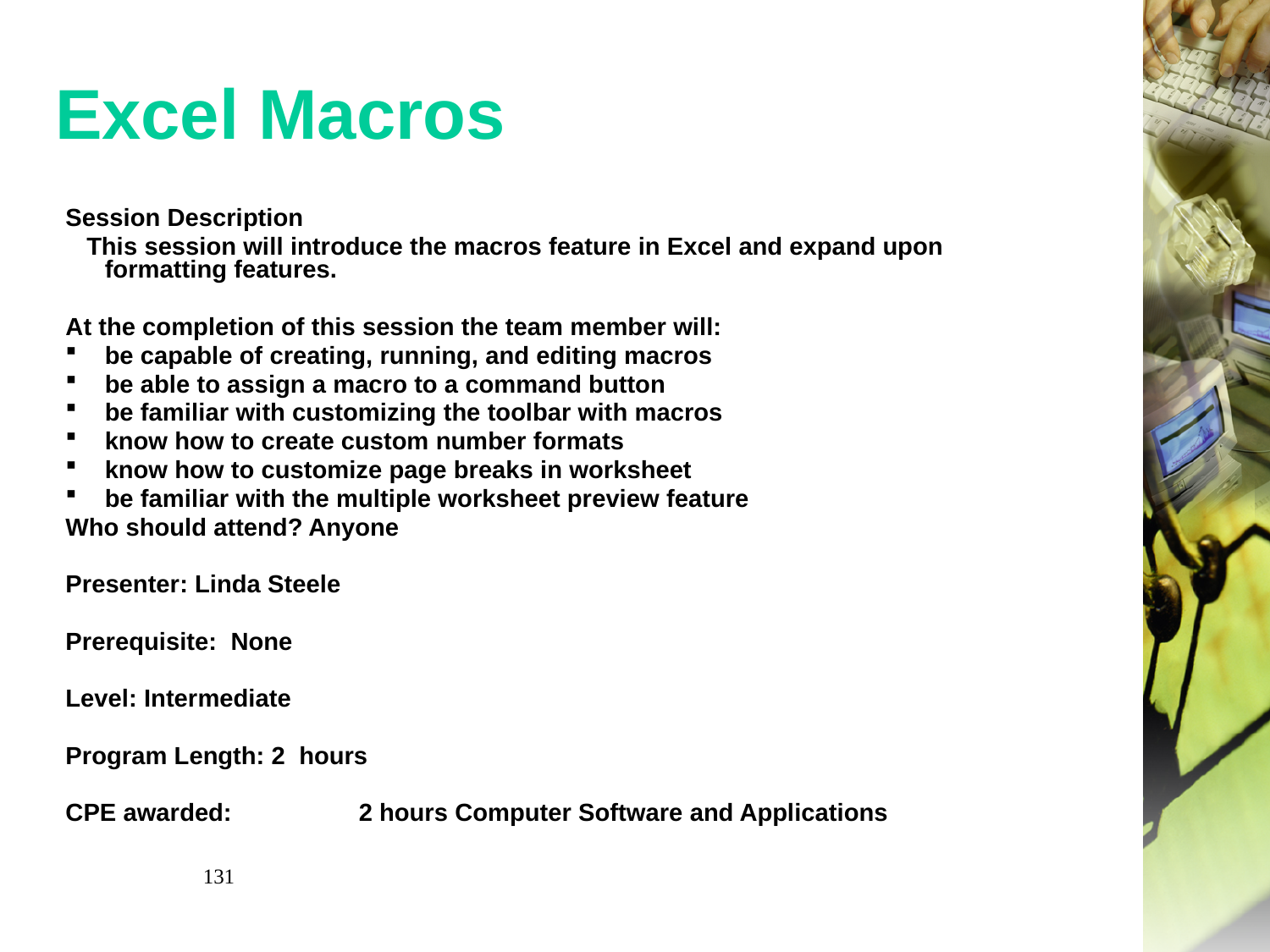

# Excel Macros
Session Description
   This session will introduce the macros feature in Excel and expand upon formatting features.

At the completion of this session the team member will:
be capable of creating, running, and editing macros
be able to assign a macro to a command button
be familiar with customizing the toolbar with macros
know how to create custom number formats
know how to customize page breaks in worksheet
be familiar with the multiple worksheet preview feature
Who should attend? Anyone

Presenter: Linda Steele

Prerequisite:  None

Level: Intermediate

Program Length: 2  hours

CPE awarded:	2 hours Computer Software and Applications

131